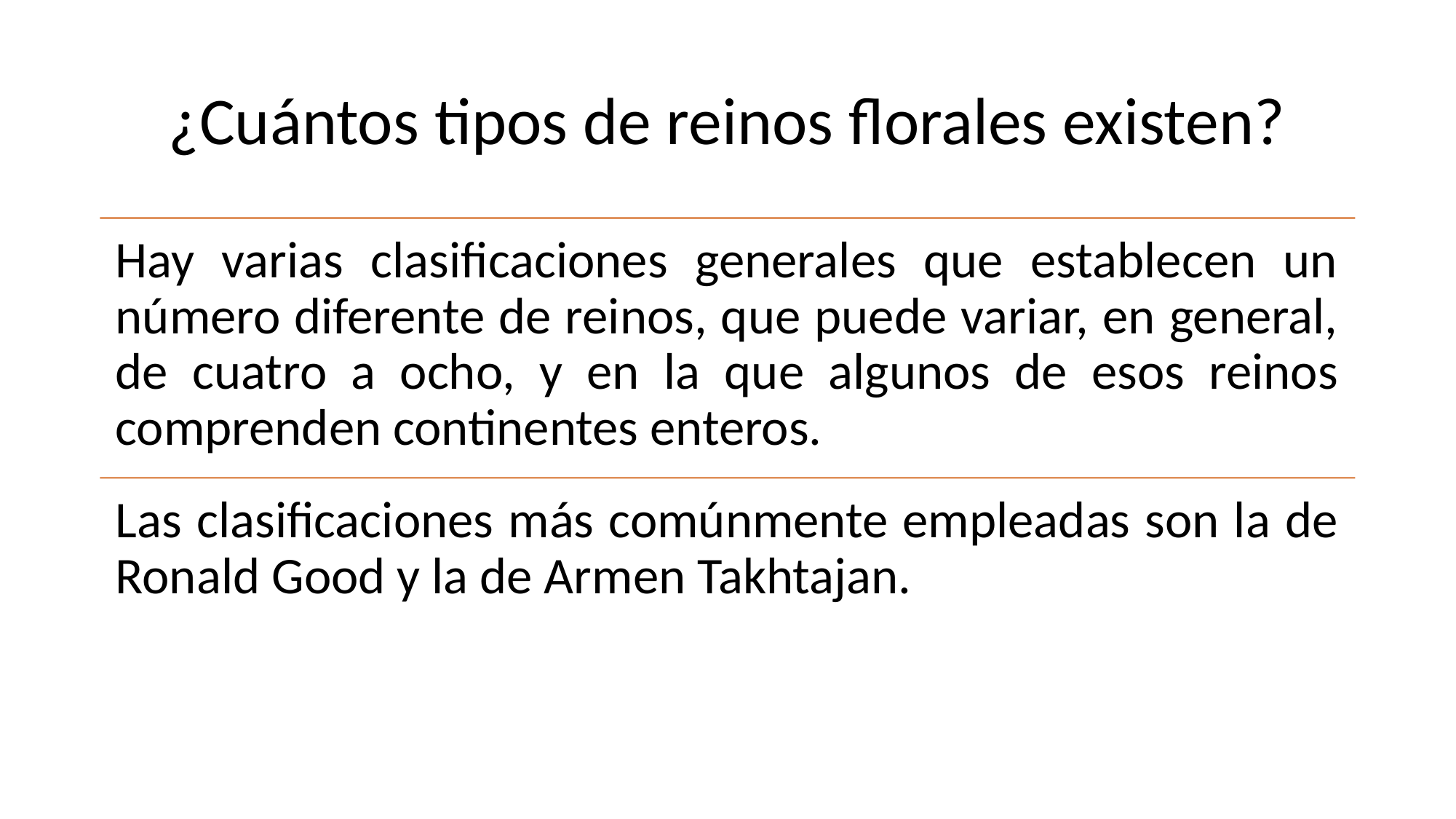

# ¿Cuántos tipos de reinos florales existen?
Hay varias clasificaciones generales que establecen un número diferente de reinos, que puede variar, en general, de cuatro a ocho, y en la que algunos de esos reinos comprenden continentes enteros.
Las clasificaciones más comúnmente empleadas son la de Ronald Good y la de Armen Takhtajan.